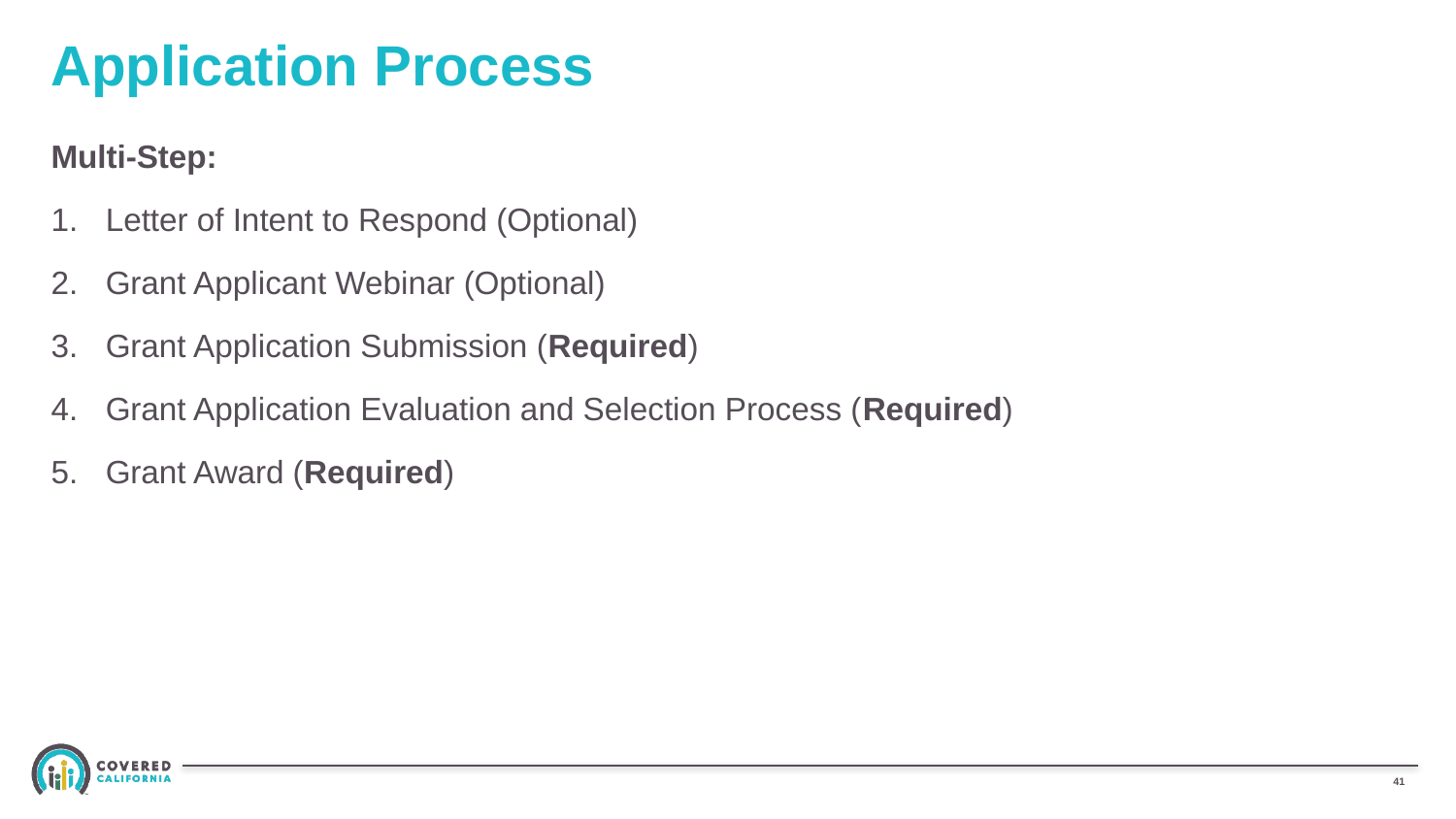

# Application Process
Multi-Step:
Letter of Intent to Respond (Optional)
Grant Applicant Webinar (Optional)
Grant Application Submission (Required)
Grant Application Evaluation and Selection Process (Required)
Grant Award (Required)
41